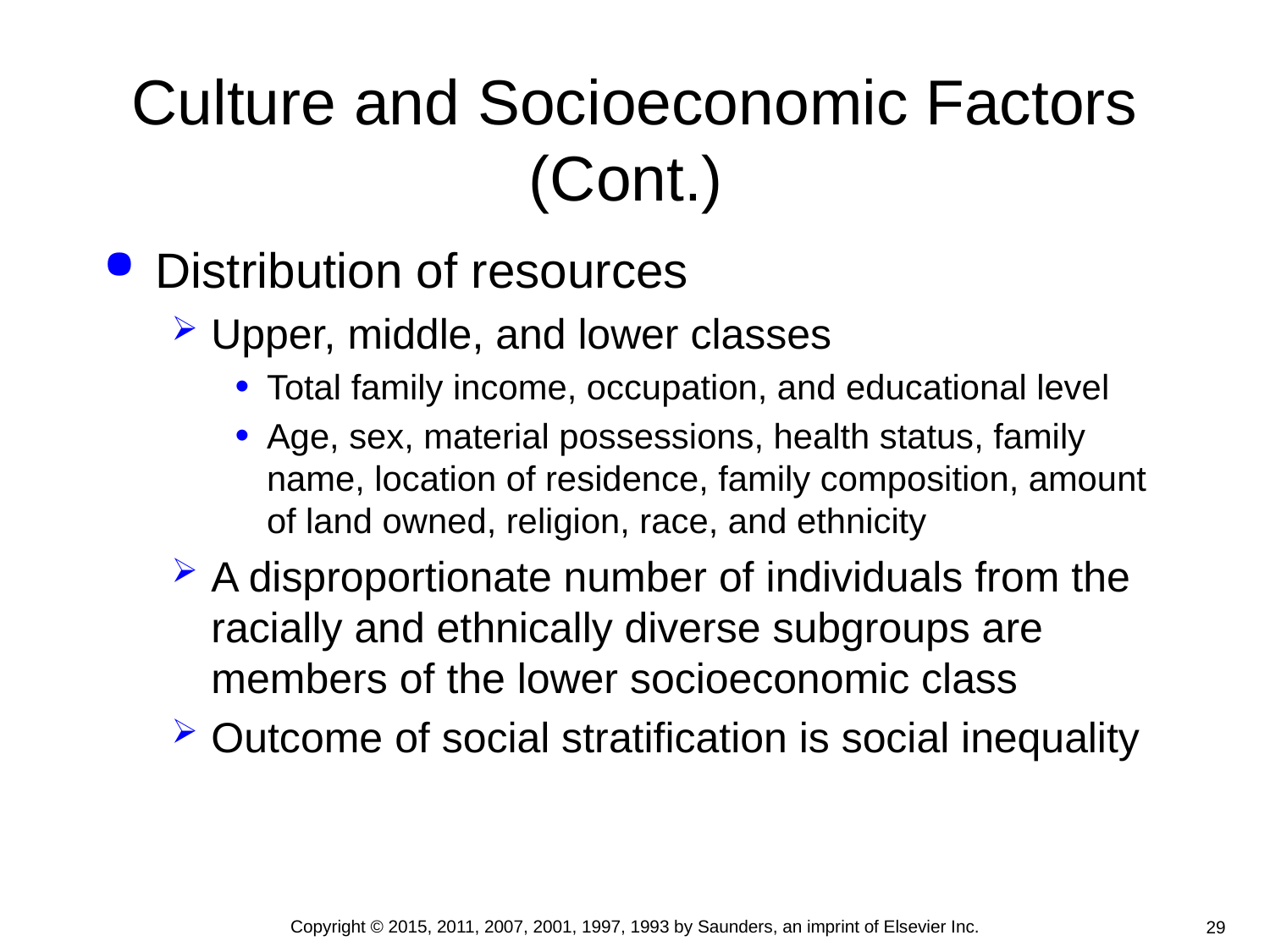

# Culture and Socioeconomic Factors (Cont.)
Distribution of resources
Upper, middle, and lower classes
Total family income, occupation, and educational level
Age, sex, material possessions, health status, family name, location of residence, family composition, amount of land owned, religion, race, and ethnicity
A disproportionate number of individuals from the racially and ethnically diverse subgroups are members of the lower socioeconomic class
Outcome of social stratification is social inequality
Copyright © 2015, 2011, 2007, 2001, 1997, 1993 by Saunders, an imprint of Elsevier Inc.
29